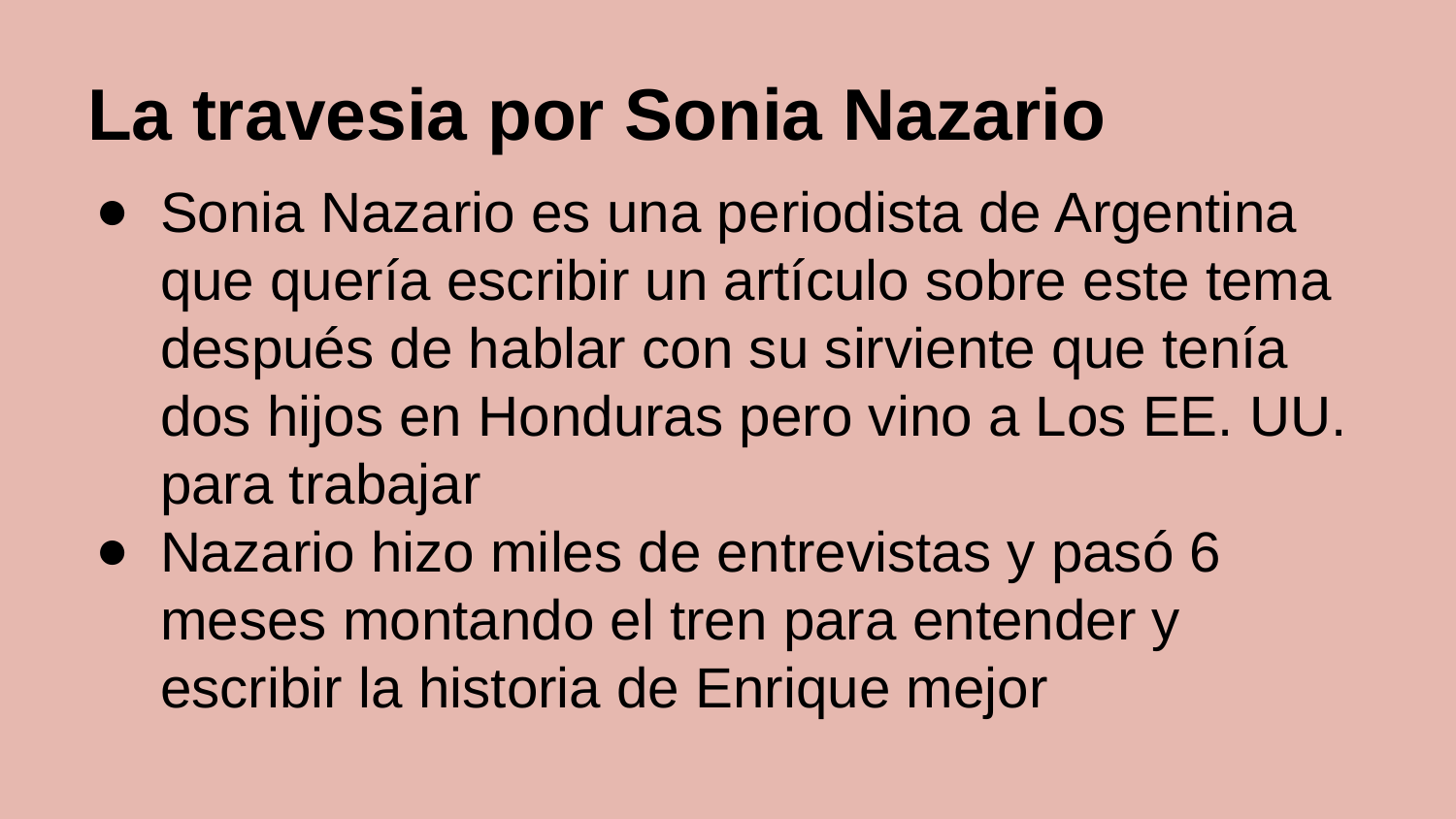

# La travesia por Sonia Nazario
Sonia Nazario es una periodista de Argentina que quería escribir un artículo sobre este tema después de hablar con su sirviente que tenía dos hijos en Honduras pero vino a Los EE. UU. para trabajar
Nazario hizo miles de entrevistas y pasó 6 meses montando el tren para entender y escribir la historia de Enrique mejor